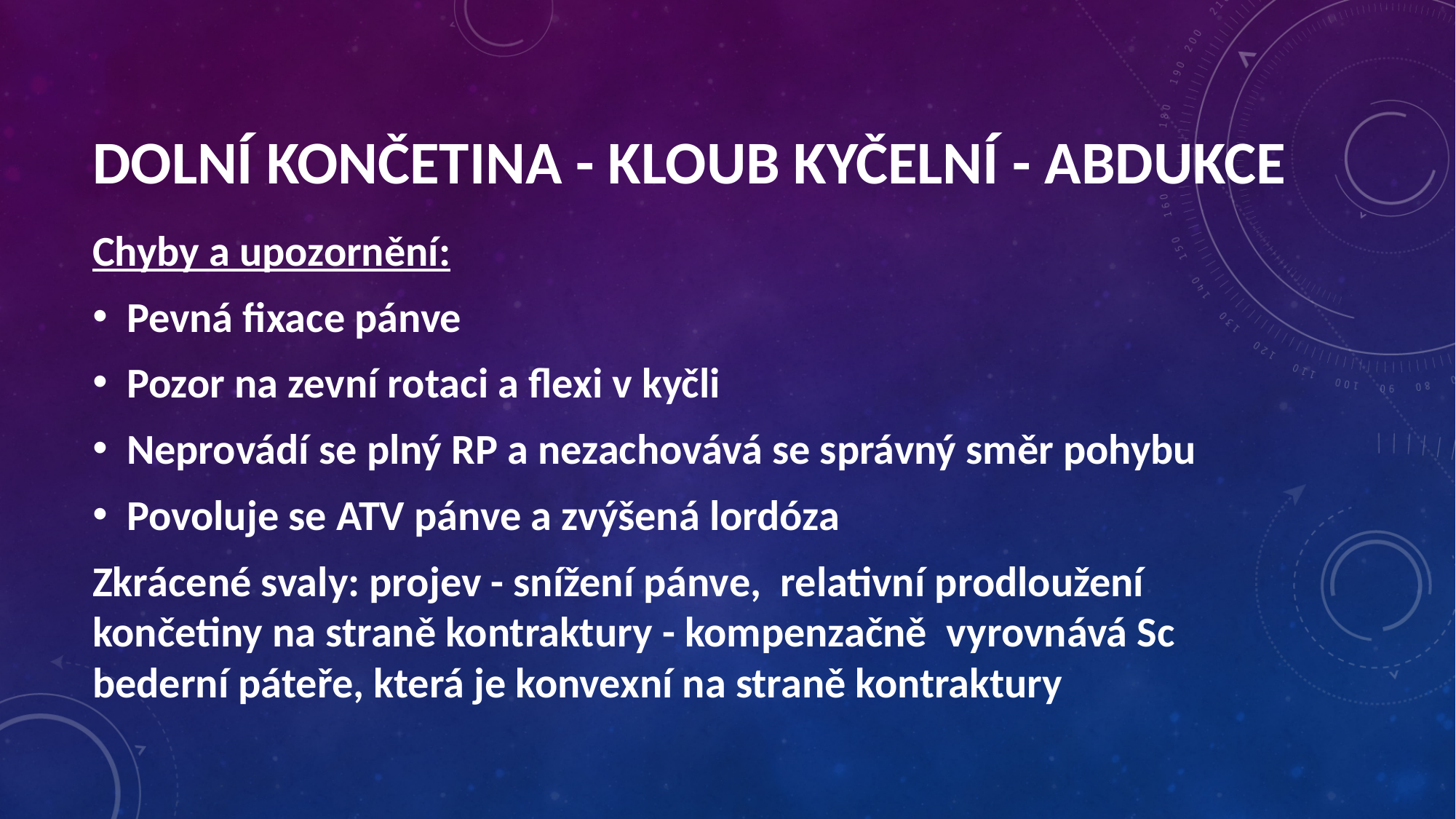

Dolní končetina - kloub kyčelní - aBdukce
Chyby a upozornění:
Pevná fixace pánve
Pozor na zevní rotaci a flexi v kyčli
Neprovádí se plný RP a nezachovává se správný směr pohybu
Povoluje se ATV pánve a zvýšená lordóza
Zkrácené svaly: projev - snížení pánve,  relativní prodloužení končetiny na straně kontraktury - kompenzačně  vyrovnává Sc bederní páteře, která je konvexní na straně kontraktury